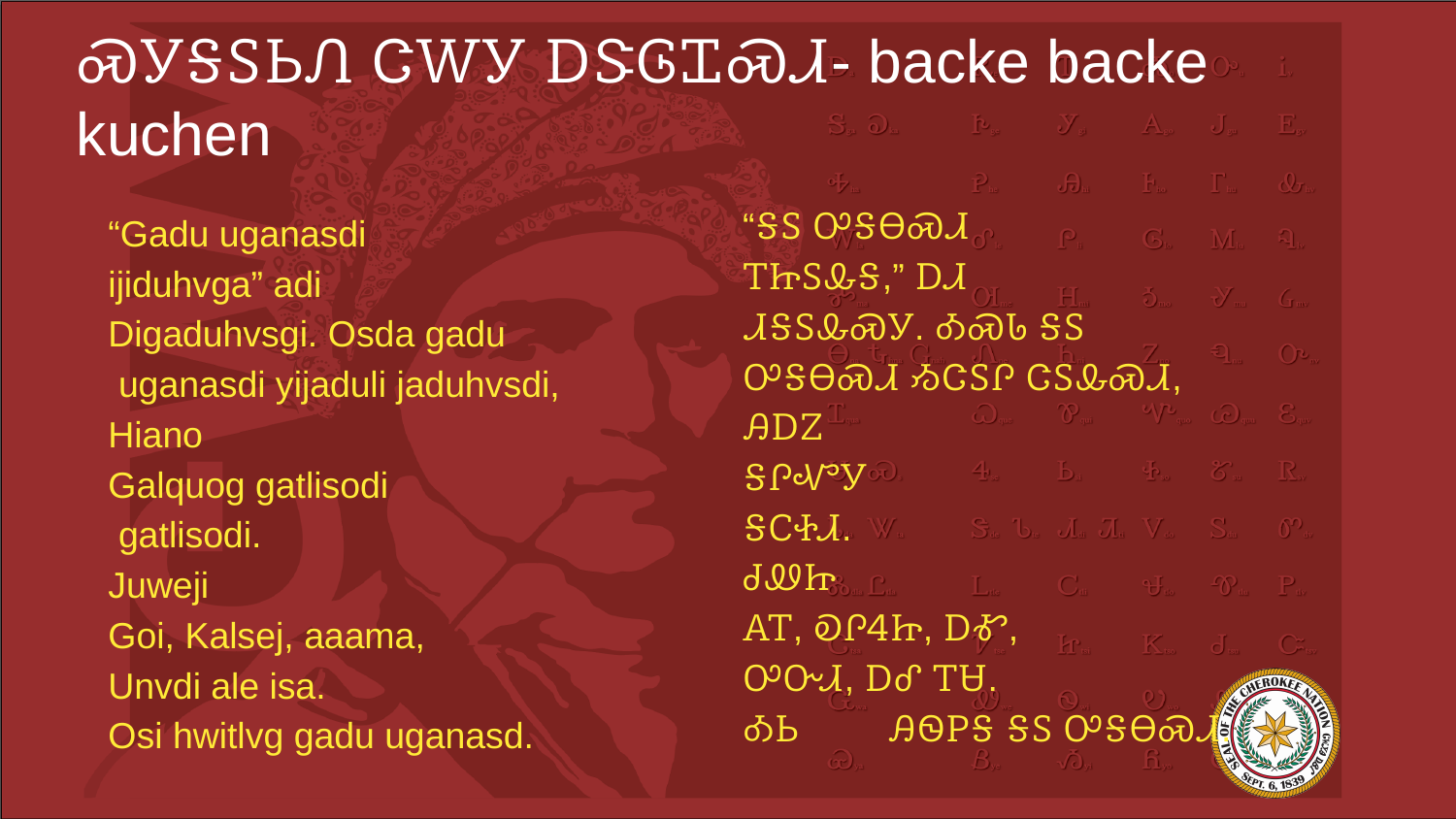

# ᏍᎩᎦᏚᏏᏁ ᏣᎳᎩ ᎠᏕᎶᏆᏍᏗ- backe backe kuchen
“ᎦᏚ ᎤᎦᎾᏍᏗ
ᎢᏥᏚᎲᎦ,” ᎠᏗ
ᏗᎦᏚᎲᏍᎩ. ᎣᏍᏓ ᎦᏚ
ᎤᎦᎾᏍᏗ ᏱᏣᏚᎵ ᏣᏚᎲᏍᏗ,
ᎯᎠᏃ
ᎦᎵᏉᎩ
ᎦᏟᏐᏗ.
ᏧᏪᏥ
ᎪᎢ, ᎧᎵᏎᏥ, ᎠᎹ,
ᎤᏅᏗ, ᎠᎴ ᎢᏌ.
ᎣᏏ 	ᎯᏫᏢᎦ ᎦᏚ ᎤᎦᎾᏍᏗ.
“Gadu uganasdi
ijiduhvga” adi
Digaduhvsgi. Osda gadu
 uganasdi yijaduli jaduhvsdi,
Hiano
Galquog gatlisodi
 gatlisodi.
Juweji
Goi, Kalsej, aaama,
Unvdi ale isa.
Osi hwitlvg gadu uganasd.